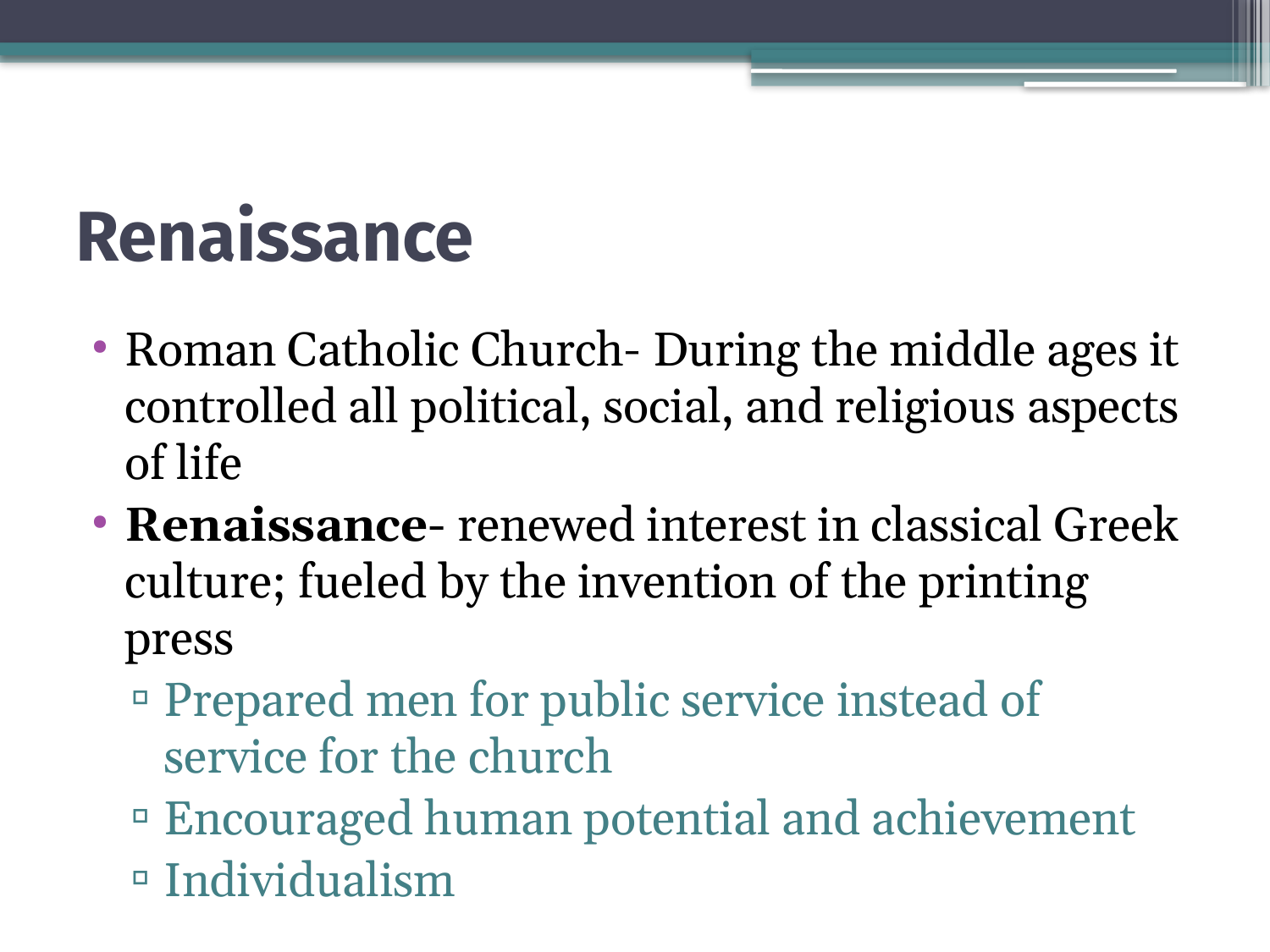

# Renaissance
Roman Catholic Church- During the middle ages it controlled all political, social, and religious aspects of life
Renaissance- renewed interest in classical Greek culture; fueled by the invention of the printing press
Prepared men for public service instead of service for the church
Encouraged human potential and achievement
Individualism